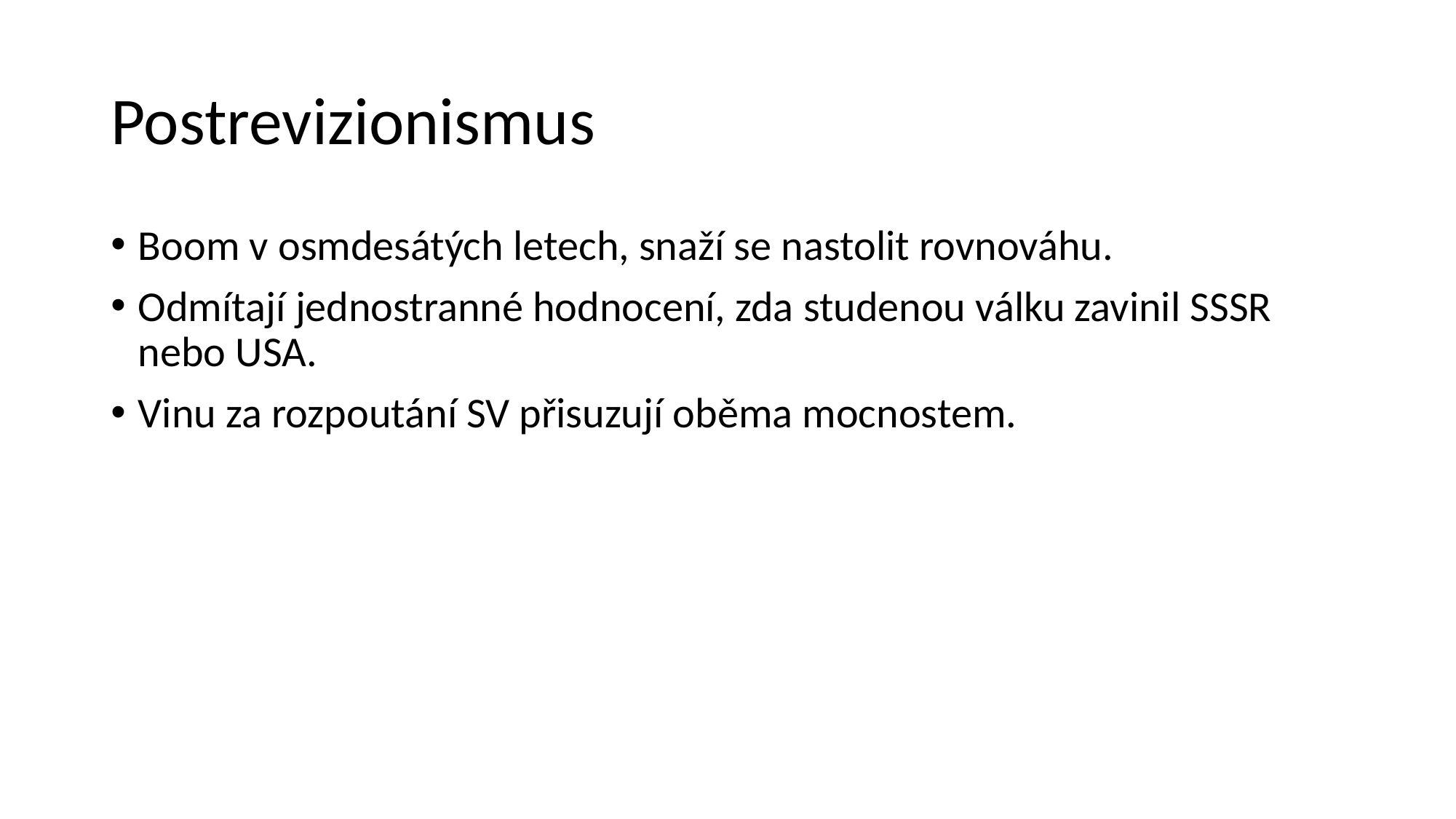

# Postrevizionismus
Boom v osmdesátých letech, snaží se nastolit rovnováhu.
Odmítají jednostranné hodnocení, zda studenou válku zavinil SSSR nebo USA.
Vinu za rozpoutání SV přisuzují oběma mocnostem.